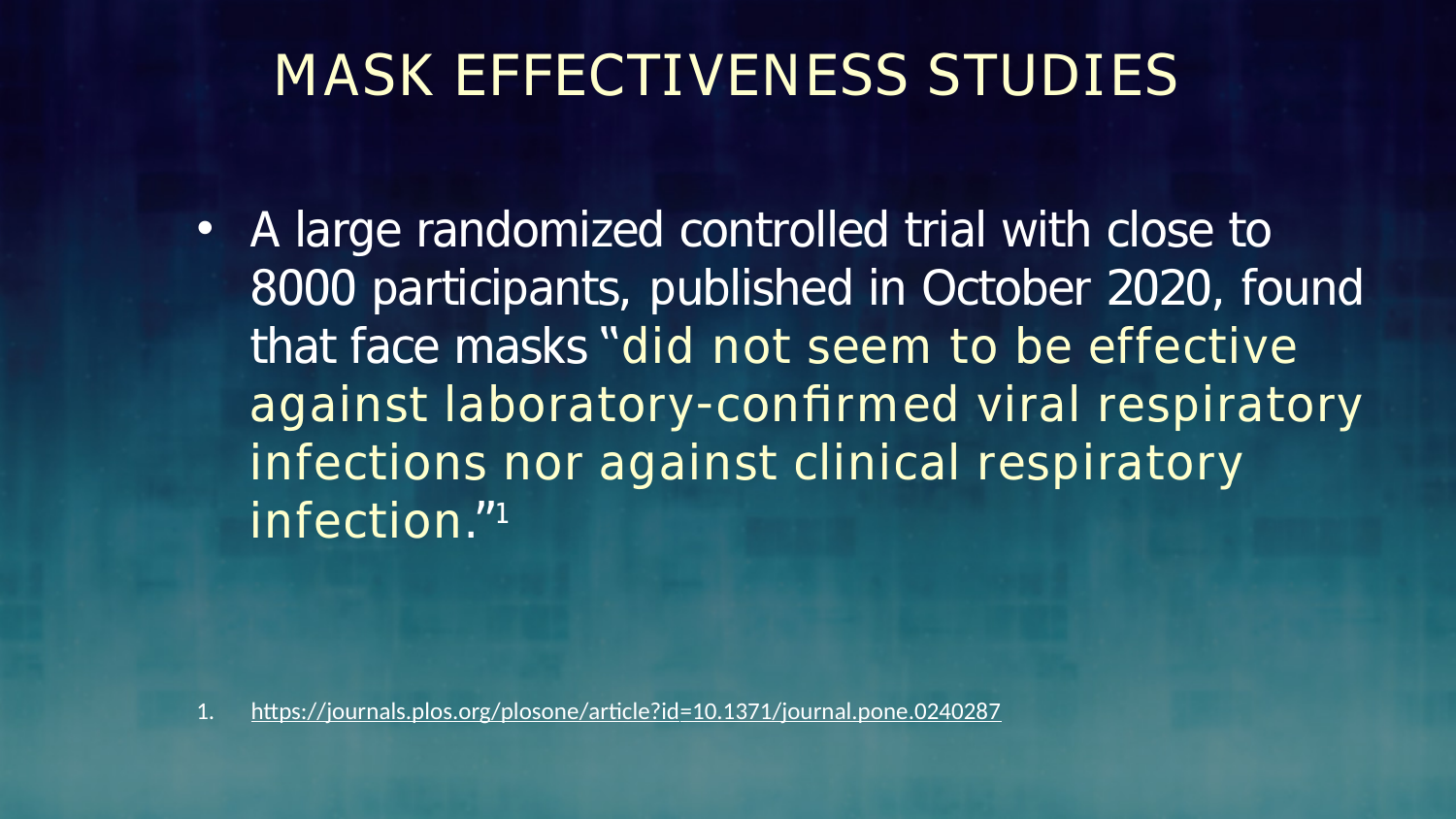

# Mask Effectiveness Studies
A large randomized controlled trial with close to 8000 participants, published in October 2020, found that face masks “did not seem to be effective against laboratory-confirmed viral respiratory infections nor against clinical respiratory infection.”1
https://journals.plos.org/plosone/article?id=10.1371/journal.pone.0240287